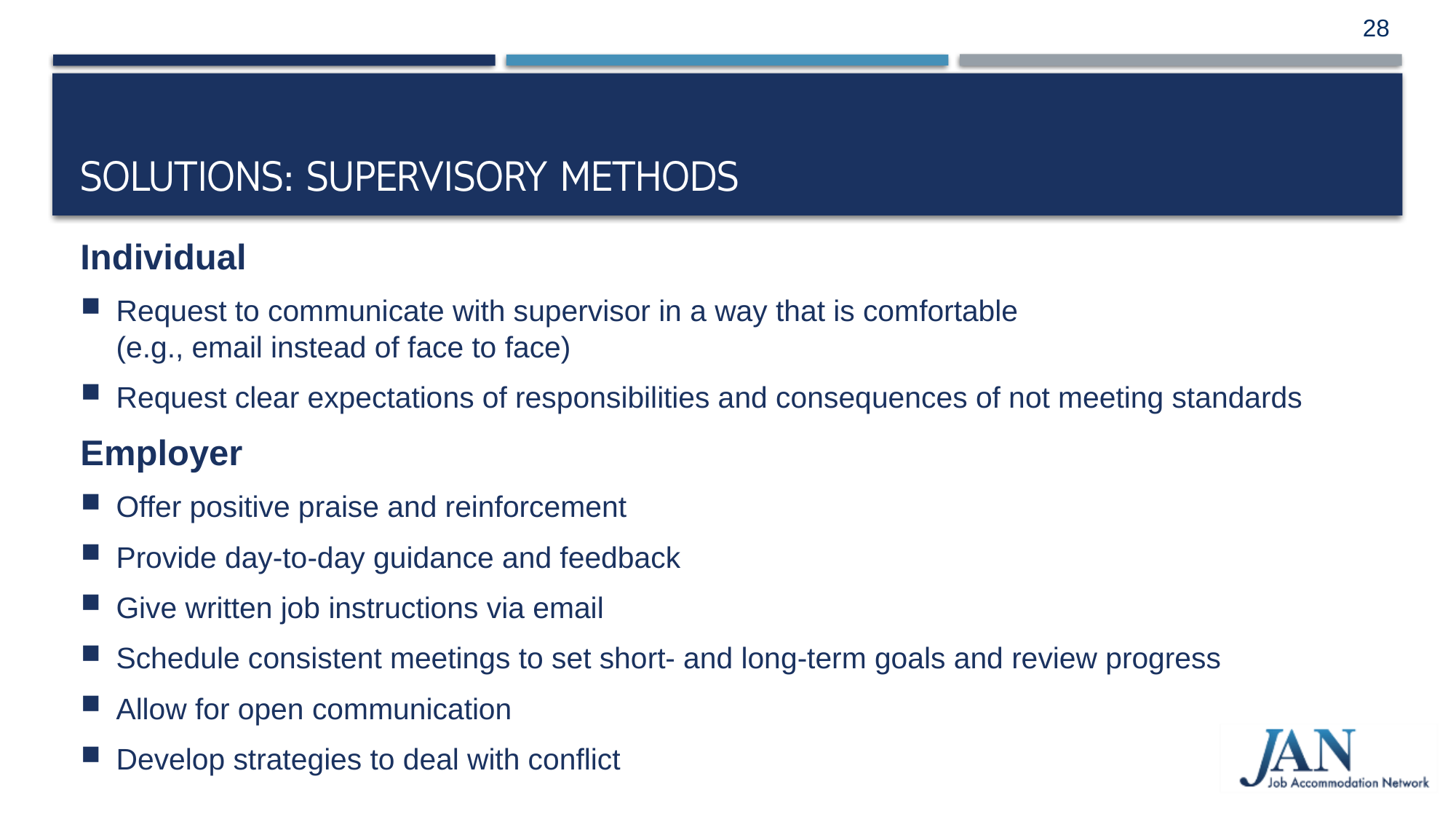

28
# Solutions: Supervisory Methods
Individual
Request to communicate with supervisor in a way that is comfortable
(e.g., email instead of face to face)
Request clear expectations of responsibilities and consequences of not meeting standards
Employer
Offer positive praise and reinforcement
Provide day-to-day guidance and feedback
Give written job instructions via email
Schedule consistent meetings to set short- and long-term goals and review progress
Allow for open communication
Develop strategies to deal with conflict